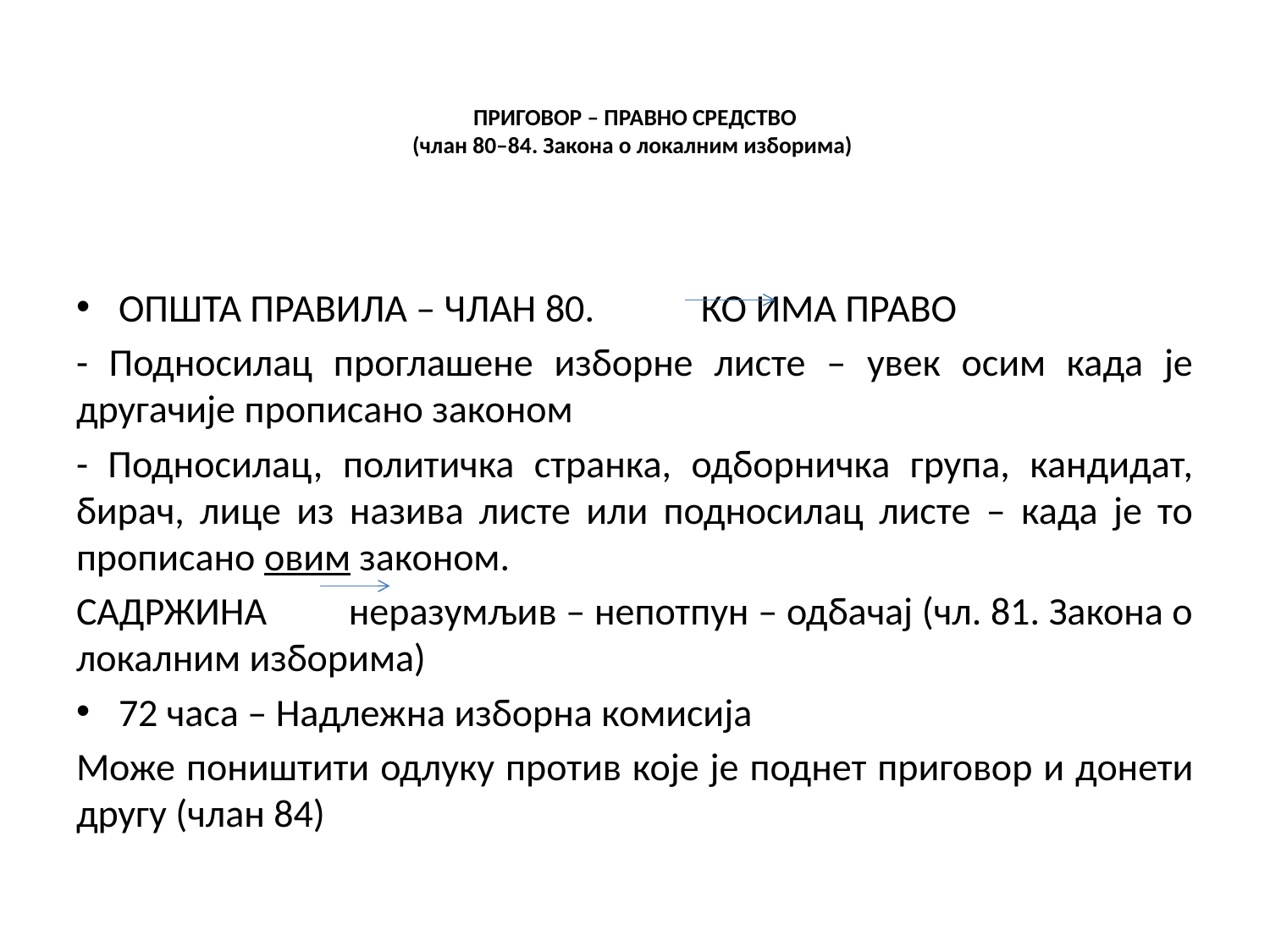

# ПРИГОВОР – ПРАВНО СРЕДСТВО (члан 80–84. Закона о локалним изборима)

ОПШТА ПРАВИЛА – ЧЛАН 80.            КО ИМА ПРАВО
- Подносилац проглашене изборне листе – увек осим када је другачије прописано законом
- Подносилац, политичка странка, одборничка група, кандидат, бирач, лице из назива листе или подносилац листе – када је то прописано овим законом.
САДРЖИНА         неразумљив – непотпун – одбачај (чл. 81. Закона о локалним изборима)
72 часа – Надлежна изборна комисија
Може поништити одлуку против које је поднет приговор и донети другу (члан 84)